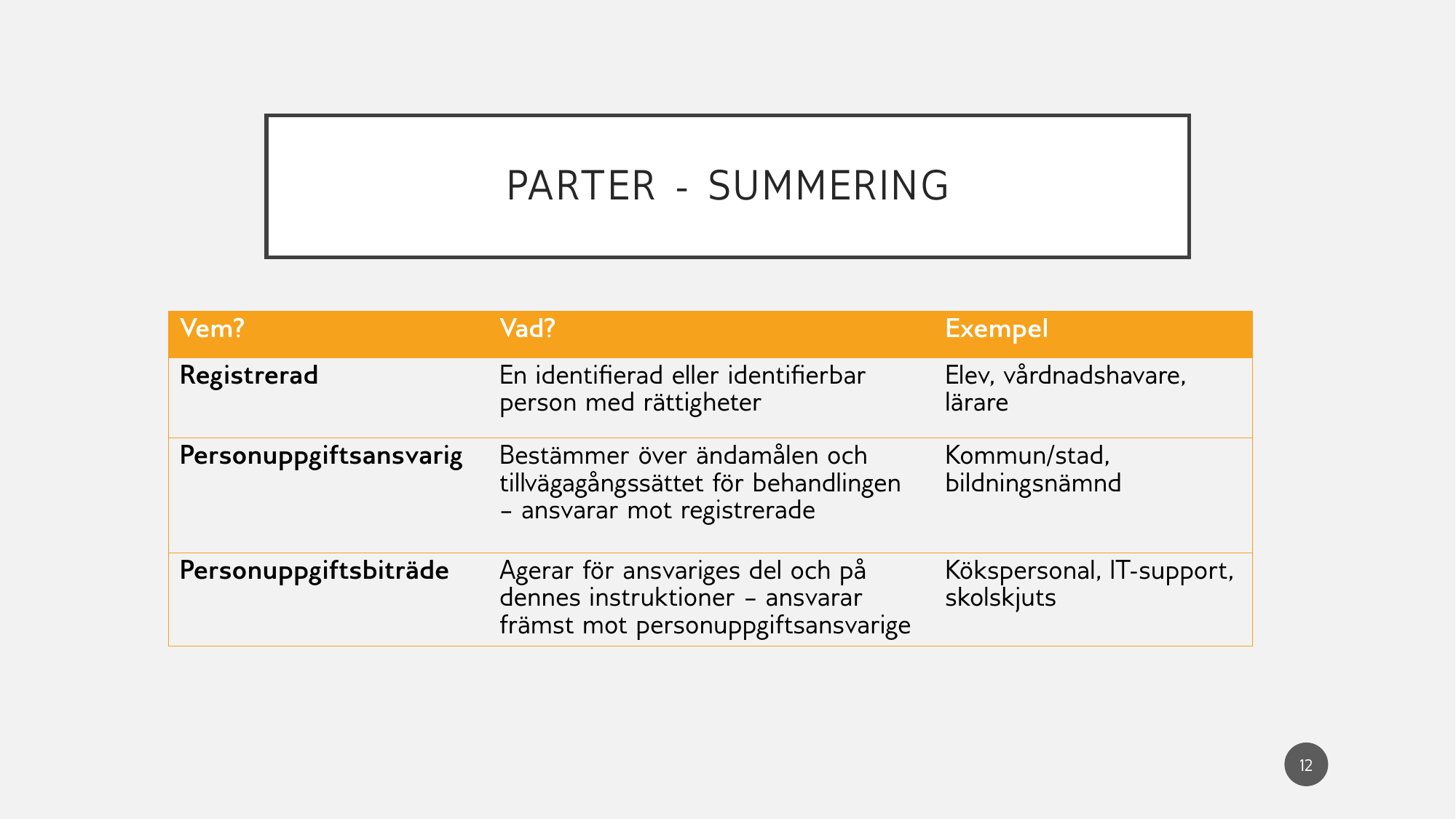

# Parter - Summering
| Vem? | Vad? | Exempel |
| --- | --- | --- |
| Registrerad | En identifierad eller identifierbar person med rättigheter | Elev, vårdnadshavare, lärare |
| Personuppgiftsansvarig | Bestämmer över ändamålen och tillvägagångssättet för behandlingen – ansvarar mot registrerade | Kommun/stad, bildningsnämnd |
| Personuppgiftsbiträde | Agerar för ansvariges del och på dennes instruktioner – ansvarar främst mot personuppgiftsansvarige | Kökspersonal, IT-support, skolskjuts |
12